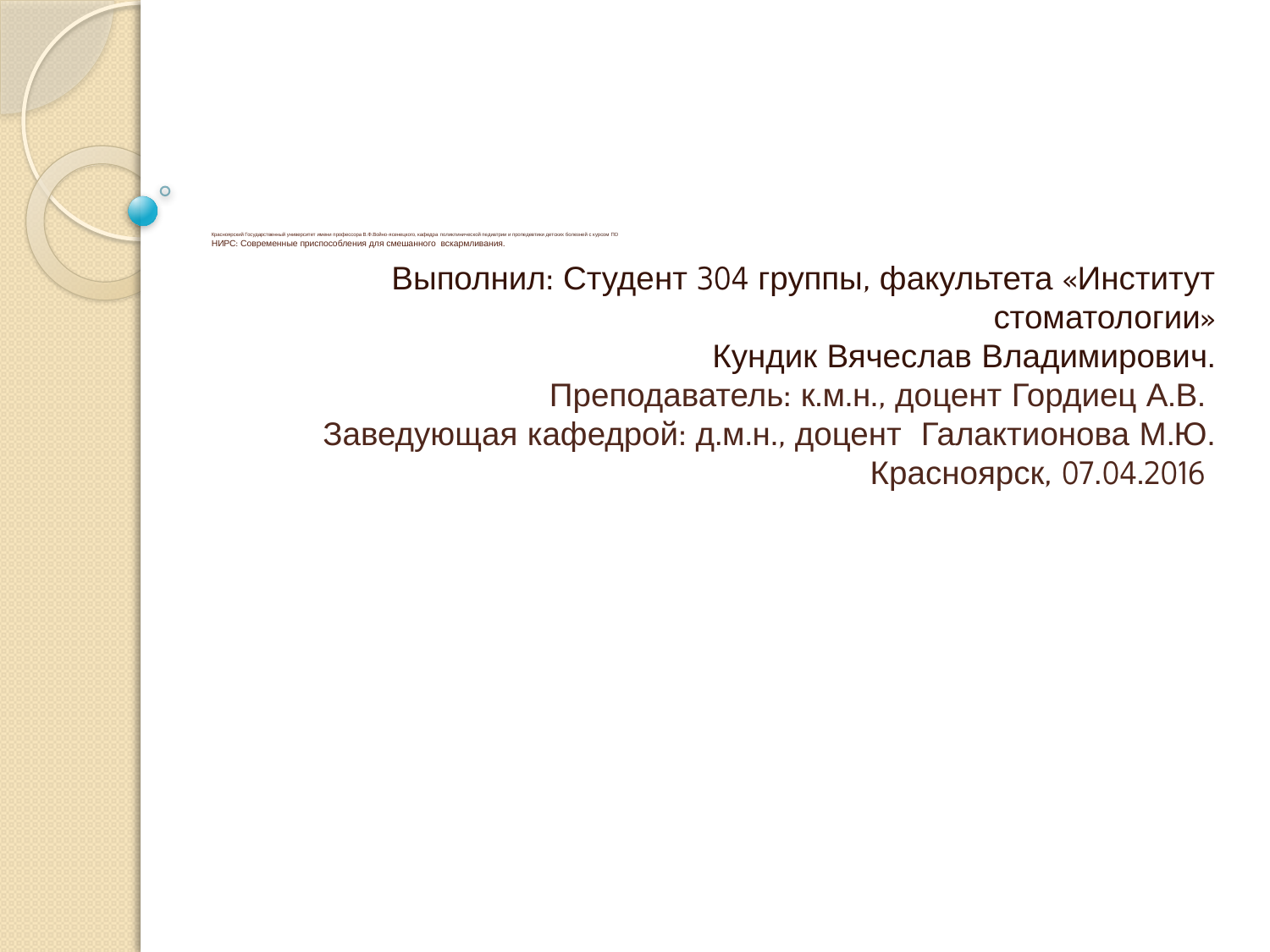

# Красноярский Государственный университет имени профессора В.Ф.Войно-ясенецкого, кафедра поликлинической педиатрии и пропедевтики детских болезней с курсом ПО НИРС: Современные приспособления для смешанного  вскармливания.
Выполнил: Студент 304 группы, факультета «Институт стоматологии»
Кундик Вячеслав Владимирович.
Преподаватель: к.м.н., доцент Гордиец А.В.
Заведующая кафедрой: д.м.н., доцент  Галактионова М.Ю.
Красноярск, 07.04.2016